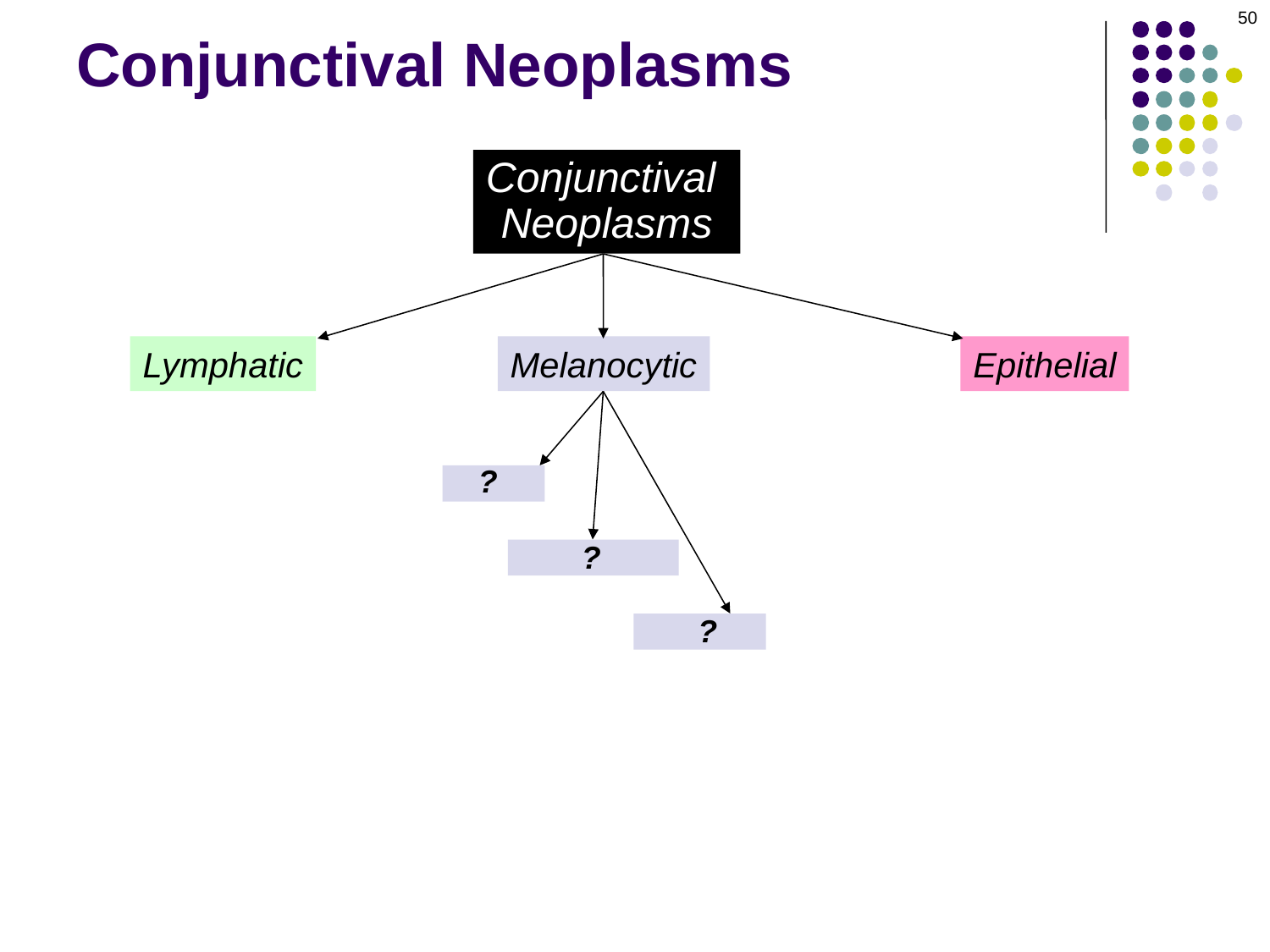

50
# Conjunctival Neoplasms
Conjunctival
Neoplasms

Lymphatic
Melanocytic
Epithelial

?
Benign
?
Premalignant
?
Malignant